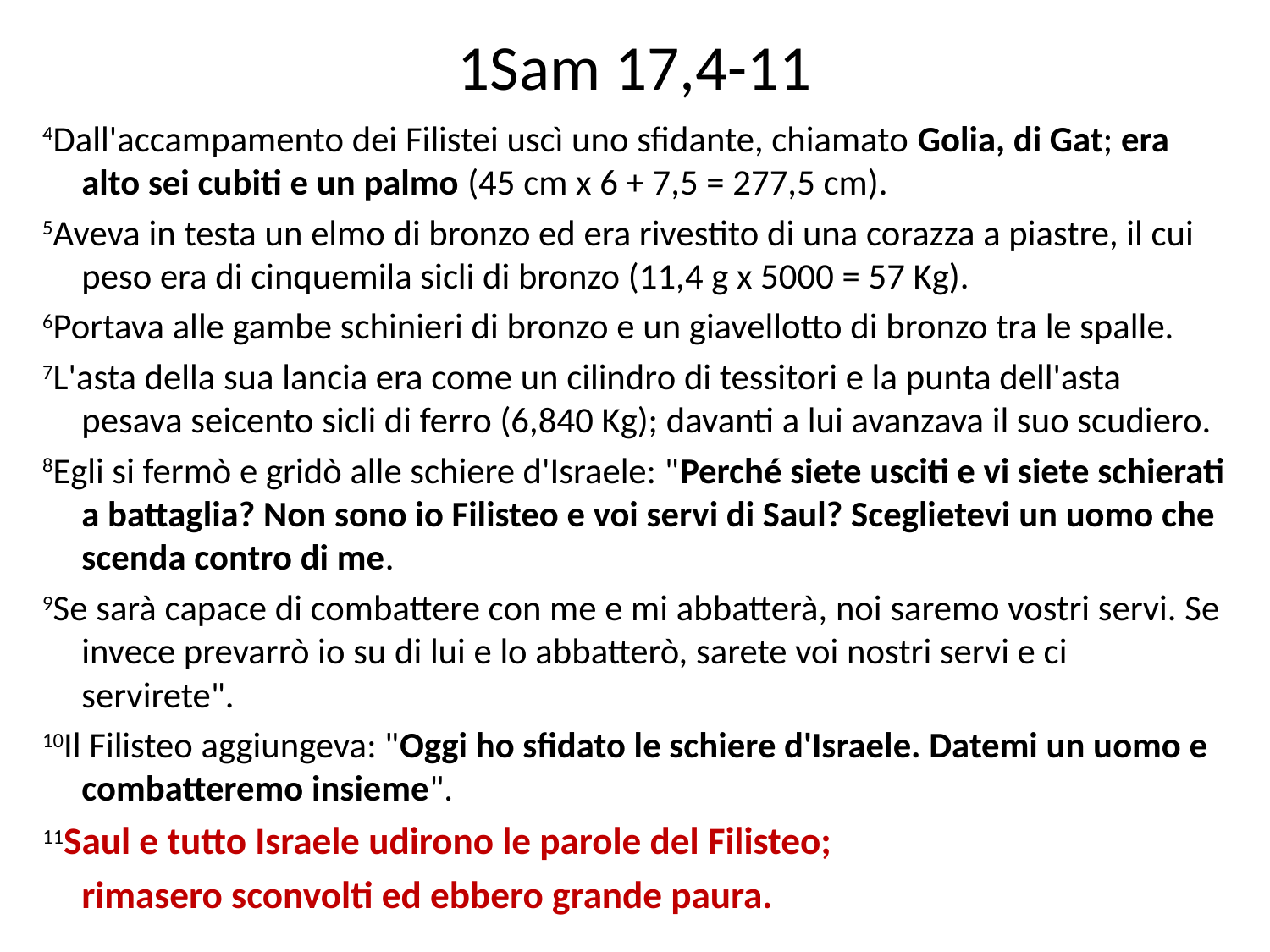

# 1Sam 17,4-11
4Dall'accampamento dei Filistei uscì uno sfidante, chiamato Golia, di Gat; era alto sei cubiti e un palmo (45 cm x 6 + 7,5 = 277,5 cm).
5Aveva in testa un elmo di bronzo ed era rivestito di una corazza a piastre, il cui peso era di cinquemila sicli di bronzo (11,4 g x 5000 = 57 Kg).
6Portava alle gambe schinieri di bronzo e un giavellotto di bronzo tra le spalle.
7L'asta della sua lancia era come un cilindro di tessitori e la punta dell'asta pesava seicento sicli di ferro (6,840 Kg); davanti a lui avanzava il suo scudiero.
8Egli si fermò e gridò alle schiere d'Israele: "Perché siete usciti e vi siete schierati a battaglia? Non sono io Filisteo e voi servi di Saul? Sceglietevi un uomo che scenda contro di me.
9Se sarà capace di combattere con me e mi abbatterà, noi saremo vostri servi. Se invece prevarrò io su di lui e lo abbatterò, sarete voi nostri servi e ci servirete".
10Il Filisteo aggiungeva: "Oggi ho sfidato le schiere d'Israele. Datemi un uomo e combatteremo insieme".
11Saul e tutto Israele udirono le parole del Filisteo;
	rimasero sconvolti ed ebbero grande paura.